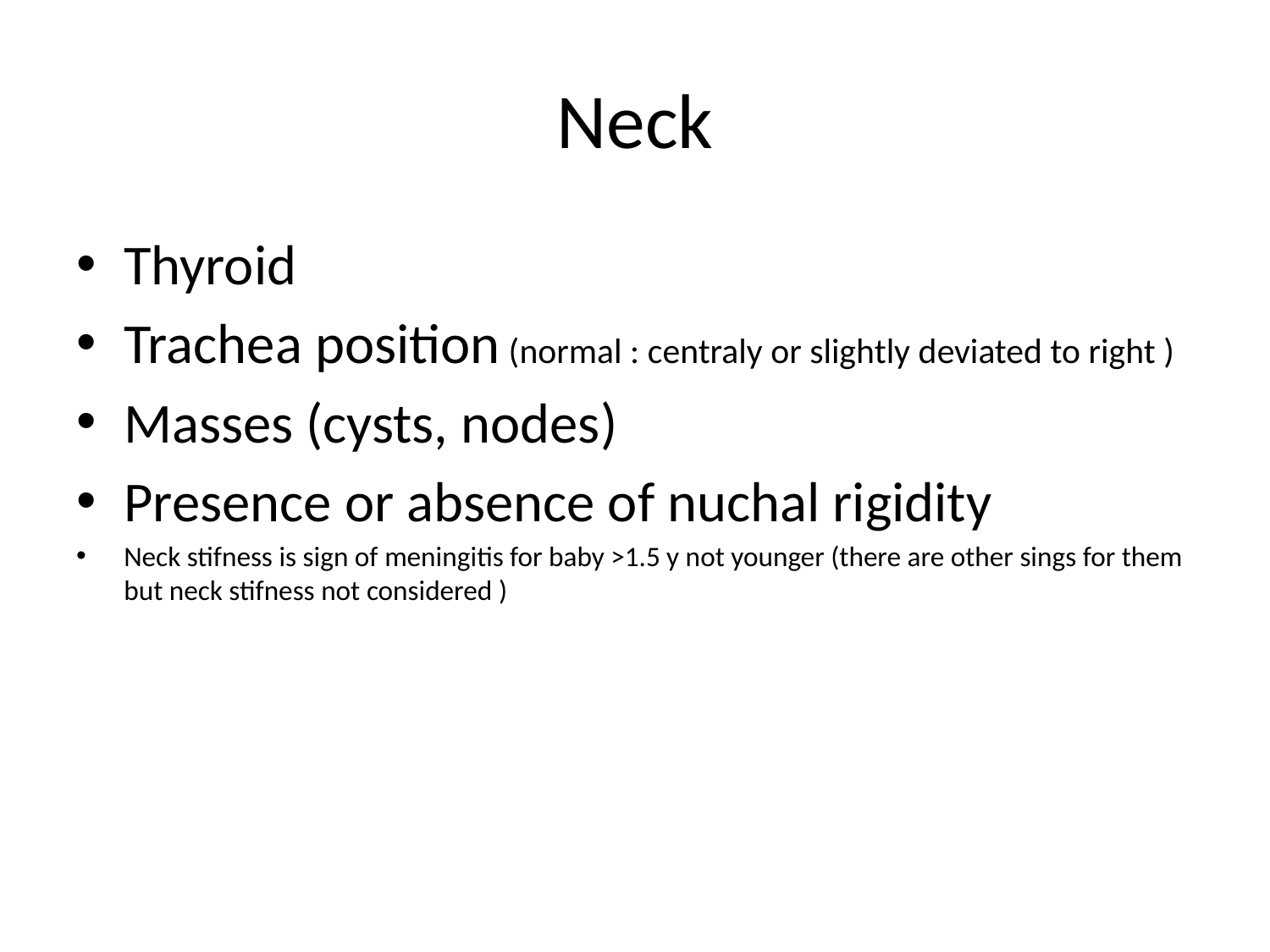

# Neck
Thyroid
Trachea position (normal : centraly or slightly deviated to right )
Masses (cysts, nodes)
Presence or absence of nuchal rigidity
Neck stifness is sign of meningitis for baby >1.5 y not younger (there are other sings for them but neck stifness not considered )